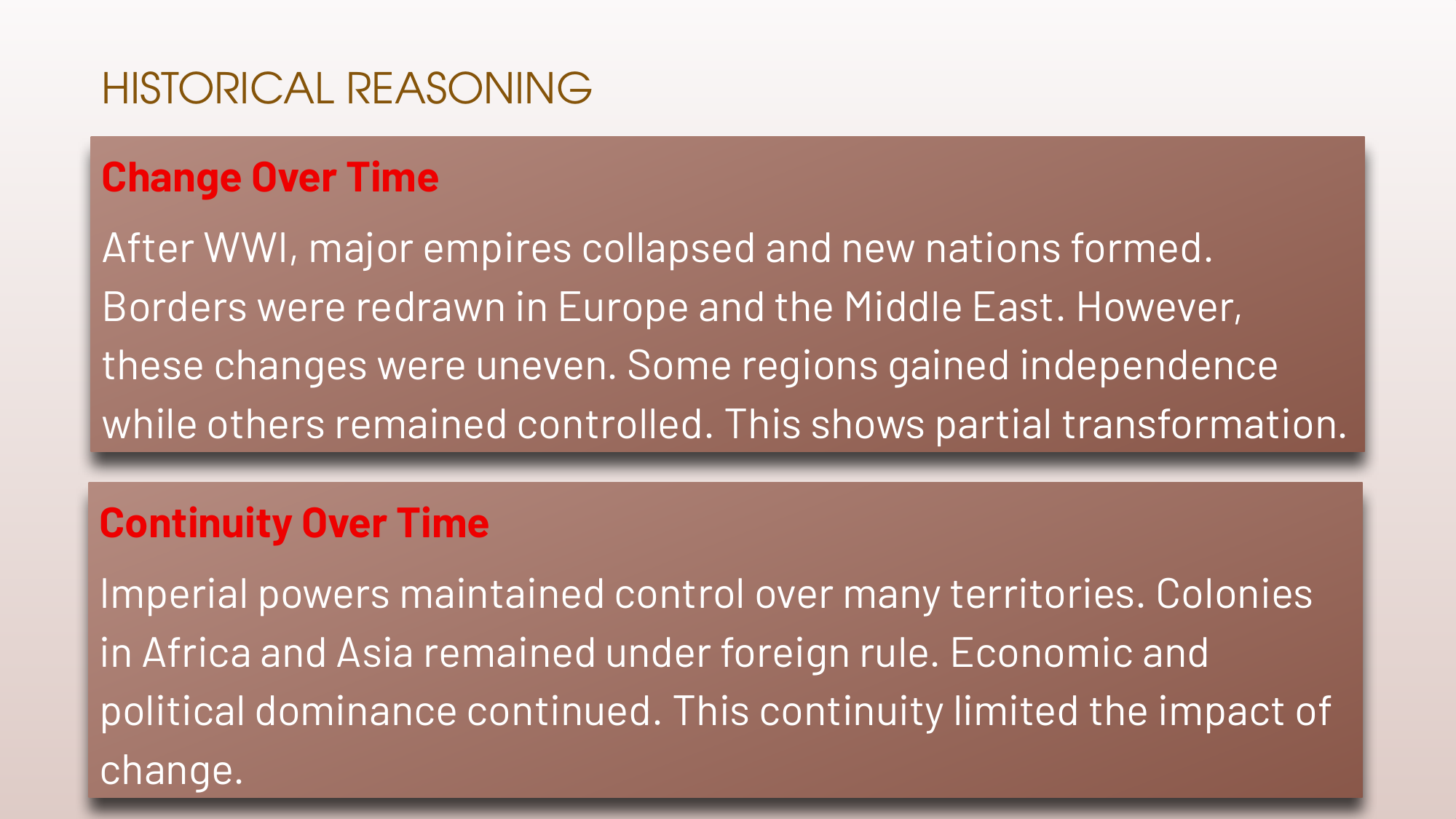

# Historical Reasoning
Change Over Time
After WWI, major empires collapsed and new nations formed. Borders were redrawn in Europe and the Middle East. However, these changes were uneven. Some regions gained independence while others remained controlled. This shows partial transformation.
Continuity Over Time
Imperial powers maintained control over many territories. Colonies in Africa and Asia remained under foreign rule. Economic and political dominance continued. This continuity limited the impact of change.